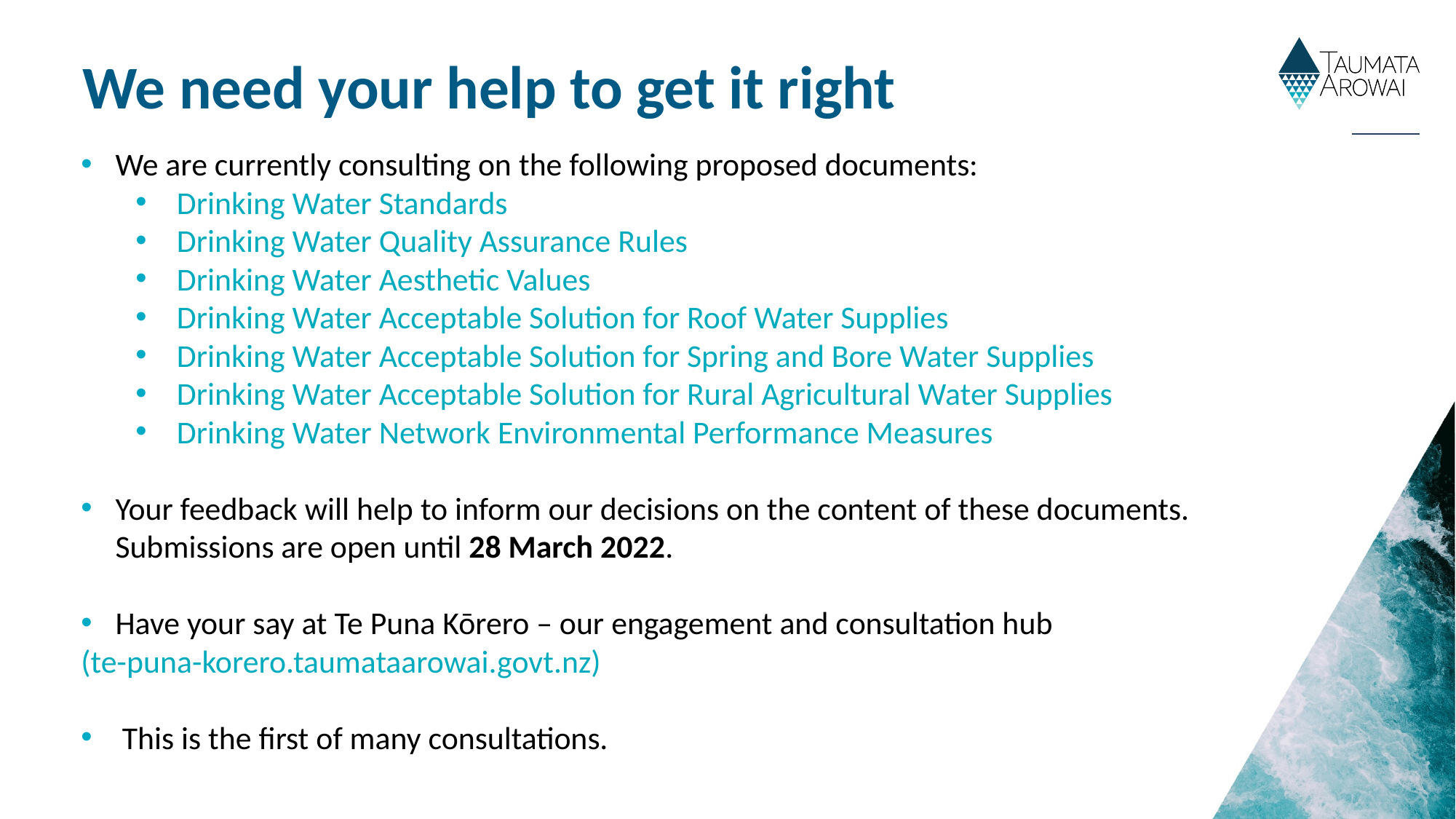

# We need your help to get it right
We are currently consulting on the following proposed documents:
Drinking Water Standards
Drinking Water Quality Assurance Rules
Drinking Water Aesthetic Values
Drinking Water Acceptable Solution for Roof Water Supplies
Drinking Water Acceptable Solution for Spring and Bore Water Supplies
Drinking Water Acceptable Solution for Rural Agricultural Water Supplies
Drinking Water Network Environmental Performance Measures

Your feedback will help to inform our decisions on the content of these documents. Submissions are open until 28 March 2022.

Have your say at Te Puna Kōrero – our engagement and consultation hub
(te-puna-korero.taumataarowai.govt.nz)
This is the first of many consultations.